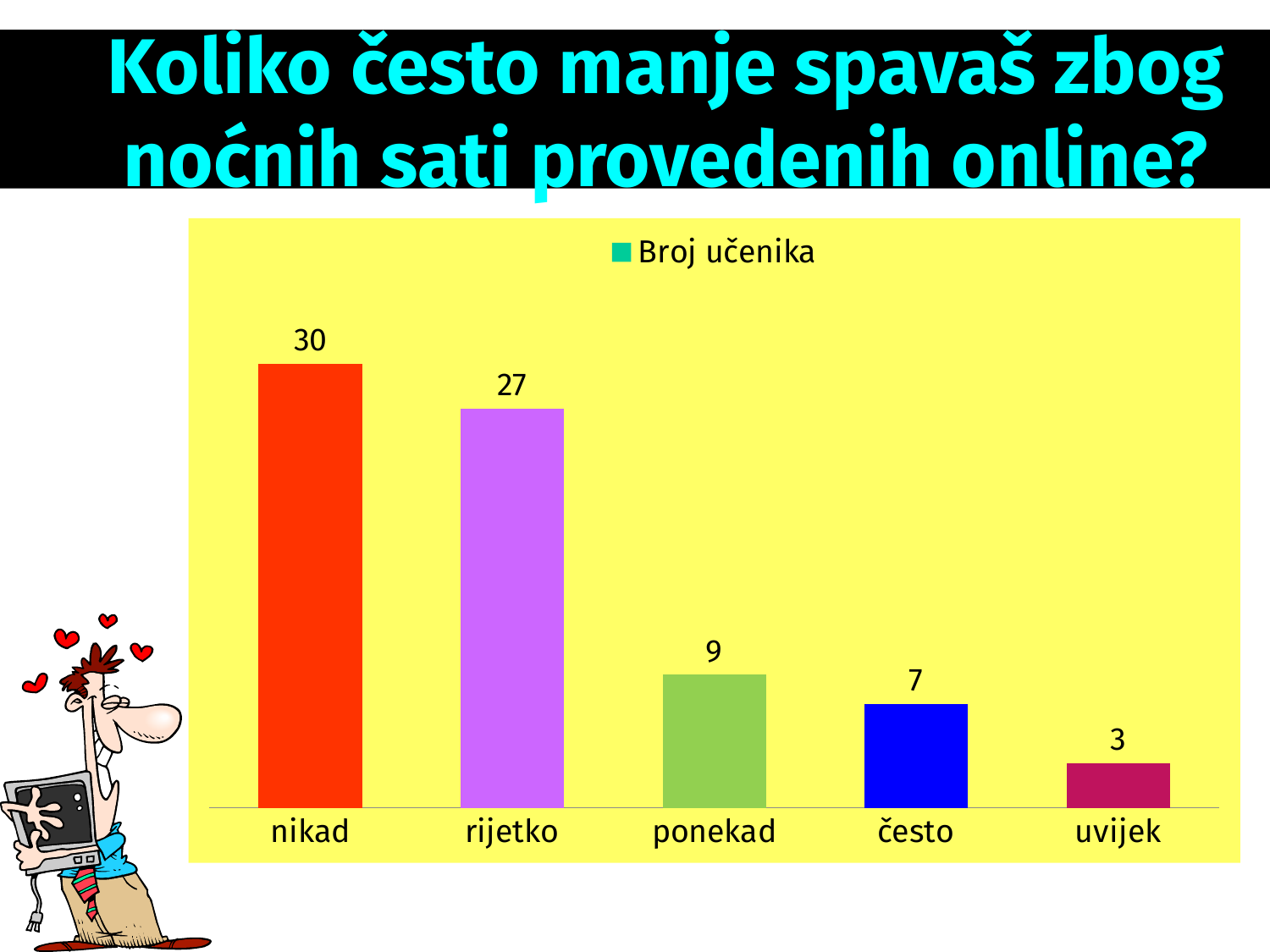

# Koliko često manje spavaš zbog noćnih sati provedenih online?

### Chart

| Category | Broj učenika |
|---|---|
| nikad | 30.0 |
| rijetko | 27.0 |
| ponekad | 9.0 |
| često | 7.0 |
| uvijek | 3.0 |